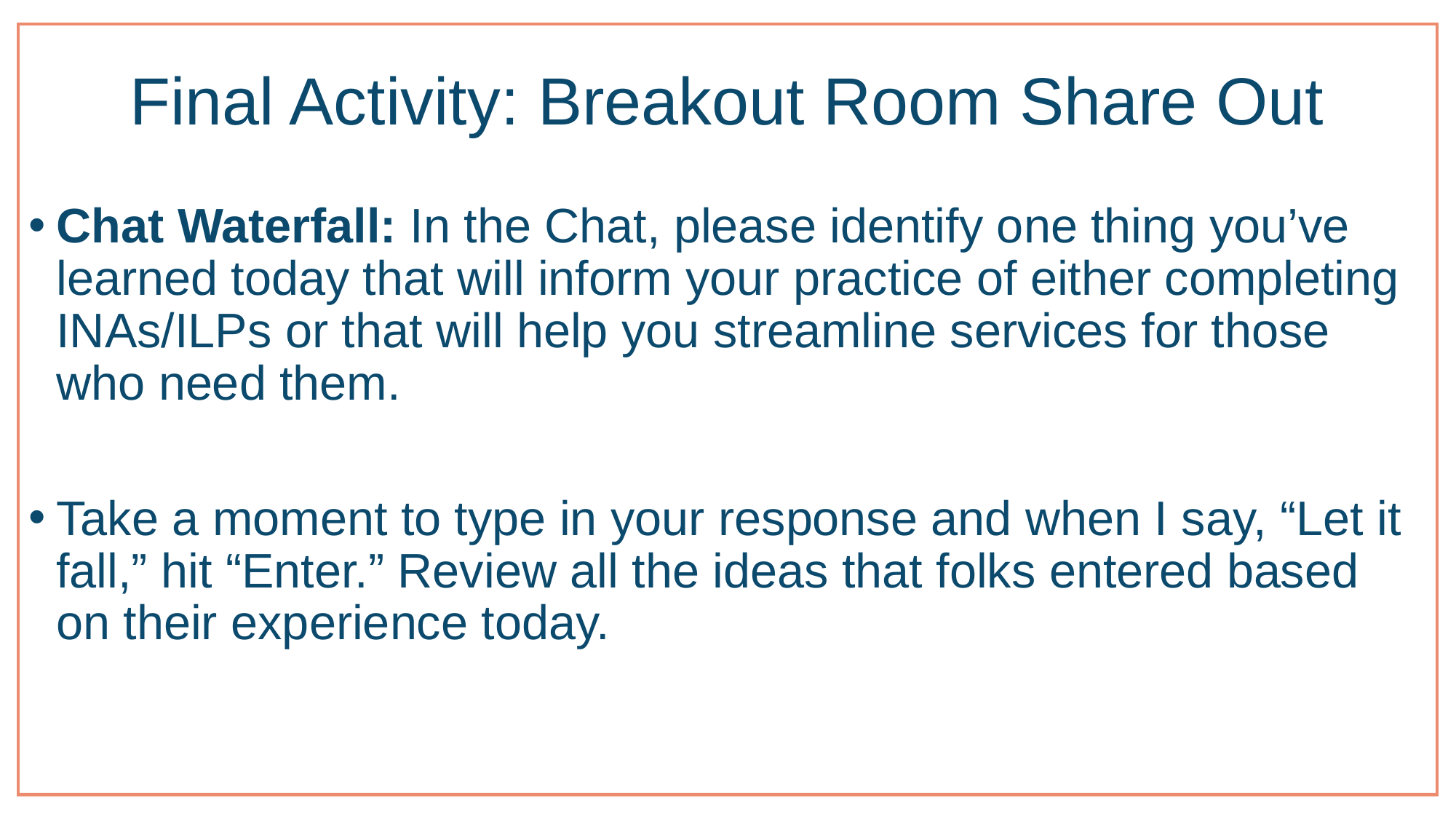

# Final Activity: Breakout Room Share Out
Chat Waterfall: In the Chat, please identify one thing you’ve learned today that will inform your practice of either completing INAs/ILPs or that will help you streamline services for those who need them.

Take a moment to type in your response and when I say, “Let it fall,” hit “Enter.” Review all the ideas that folks entered based on their experience today.